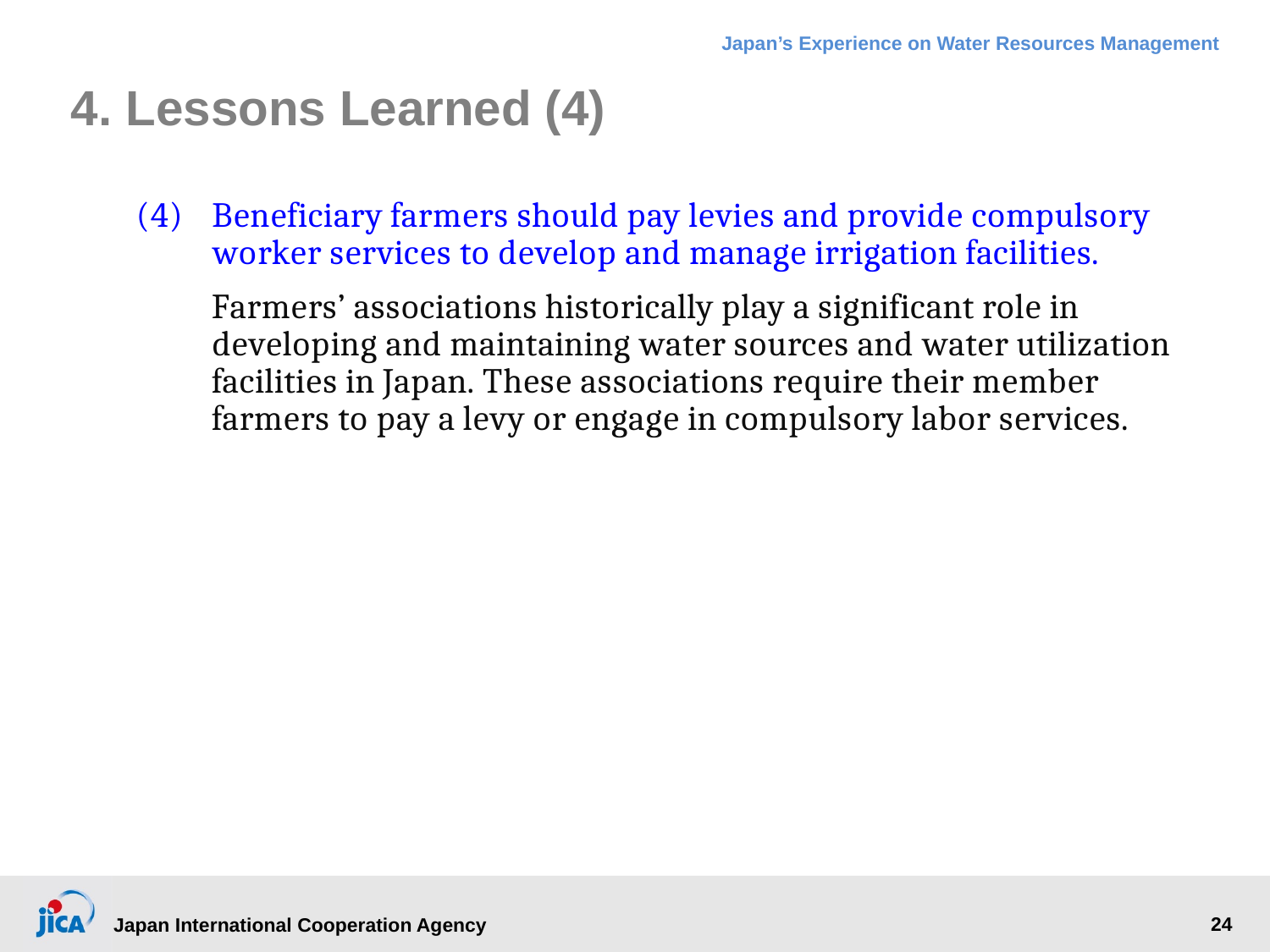

4. Lessons Learned (4)
(4)	Beneficiary farmers should pay levies and provide compulsory worker services to develop and manage irrigation facilities.
	Farmers’ associations historically play a significant role in developing and maintaining water sources and water utilization facilities in Japan. These associations require their member farmers to pay a levy or engage in compulsory labor services.